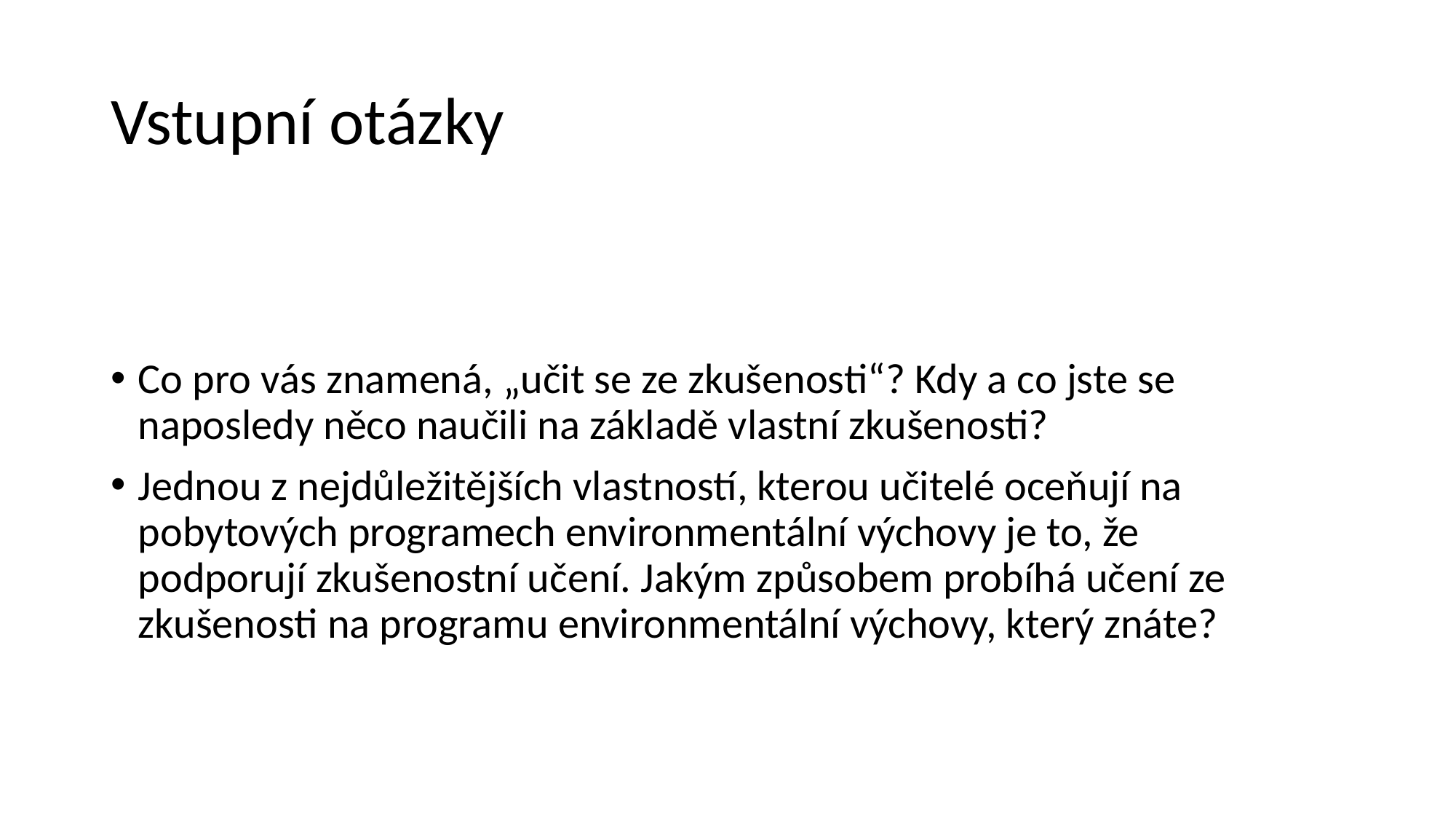

# Vstupní otázky
Co pro vás znamená, „učit se ze zkušenosti“? Kdy a co jste se naposledy něco naučili na základě vlastní zkušenosti?
Jednou z nejdůležitějších vlastností, kterou učitelé oceňují na pobytových programech environmentální výchovy je to, že podporují zkušenostní učení. Jakým způsobem probíhá učení ze zkušenosti na programu environmentální výchovy, který znáte?